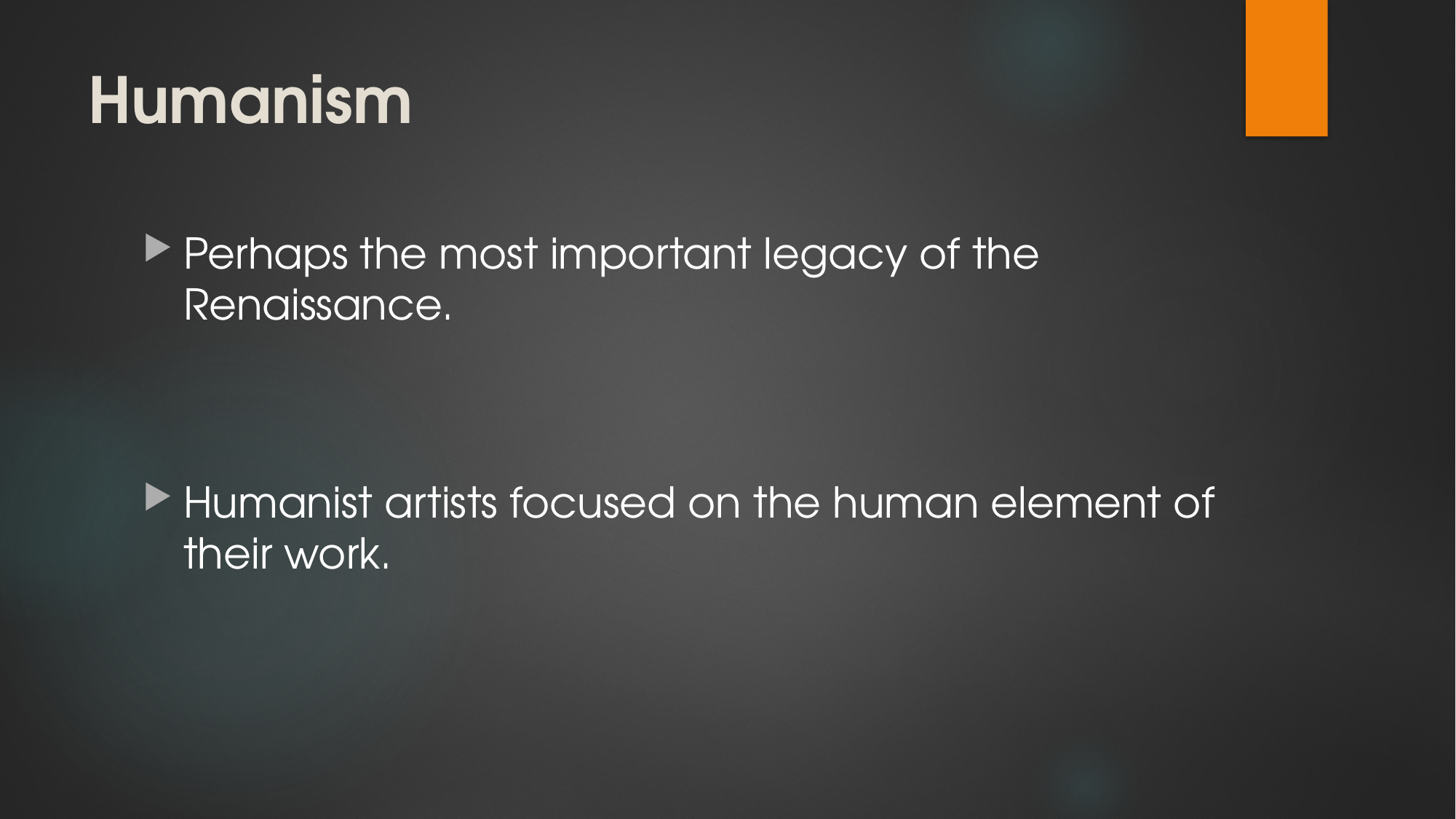

# Humanism
Perhaps the most important legacy of the Renaissance.

Humanist artists focused on the human element of their work.